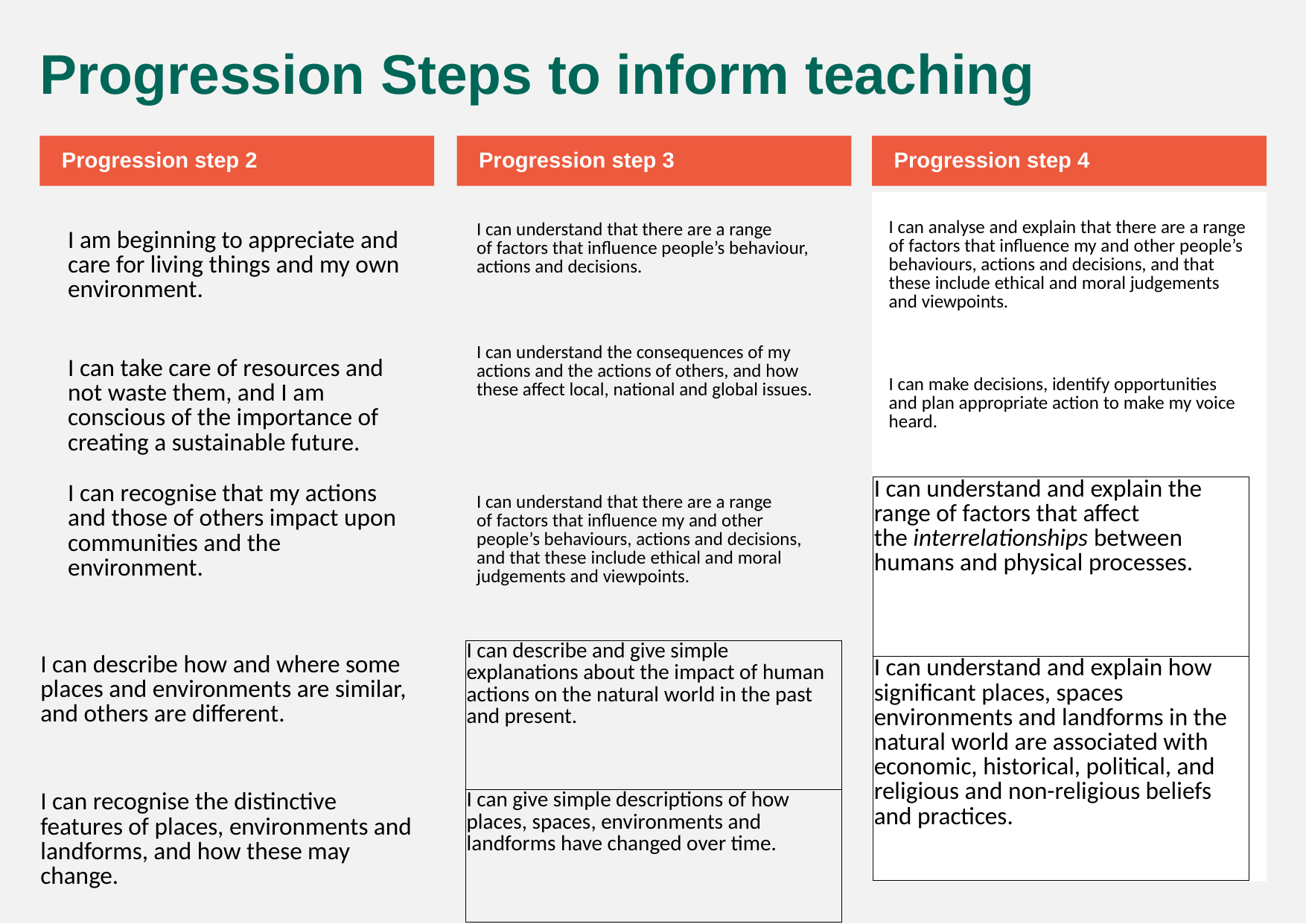

Progression Steps to inform teaching
Progression step 2
Progression step 3
Progression step 4

|  |
| --- |
|  |
| I can analyse and explain that there are a range of factors that influence my and other people’s behaviours, actions and decisions, and that these include ethical and moral judgements and viewpoints. |
| --- |
| I can make decisions, identify opportunities and plan appropriate action to make my voice heard. |
| I am beginning to appreciate and care for living things and my own environment. |
| --- |
| I can take care of resources and not waste them, and I am conscious of the importance of creating a sustainable future. |
| I can recognise that my actions and those of others impact upon communities and the environment. |
| I can understand that there are a range of factors that influence people’s behaviour, actions and decisions. |
| --- |
| I can understand the consequences of my actions and the actions of others, and how these affect local, national and global issues. |
| I can understand that there are a range of factors that influence my and other people’s behaviours, actions and decisions, and that these include ethical and moral judgements and viewpoints. |
| I can understand and explain the range of factors that affect the interrelationships between humans and physical processes. |
| --- |
| I can understand and explain how significant places, spaces environments and landforms in the natural world are associated with economic, historical, political, and religious and non-religious beliefs and practices. |
| I can describe how and where some places and environments are similar, and others are different. |
| --- |
| I can recognise the distinctive features of places, environments and landforms, and how these may change. |
| I can describe and give simple explanations about the impact of human actions on the natural world in the past and present. |
| --- |
| I can give simple descriptions of how places, spaces, environments and landforms have changed over time. |